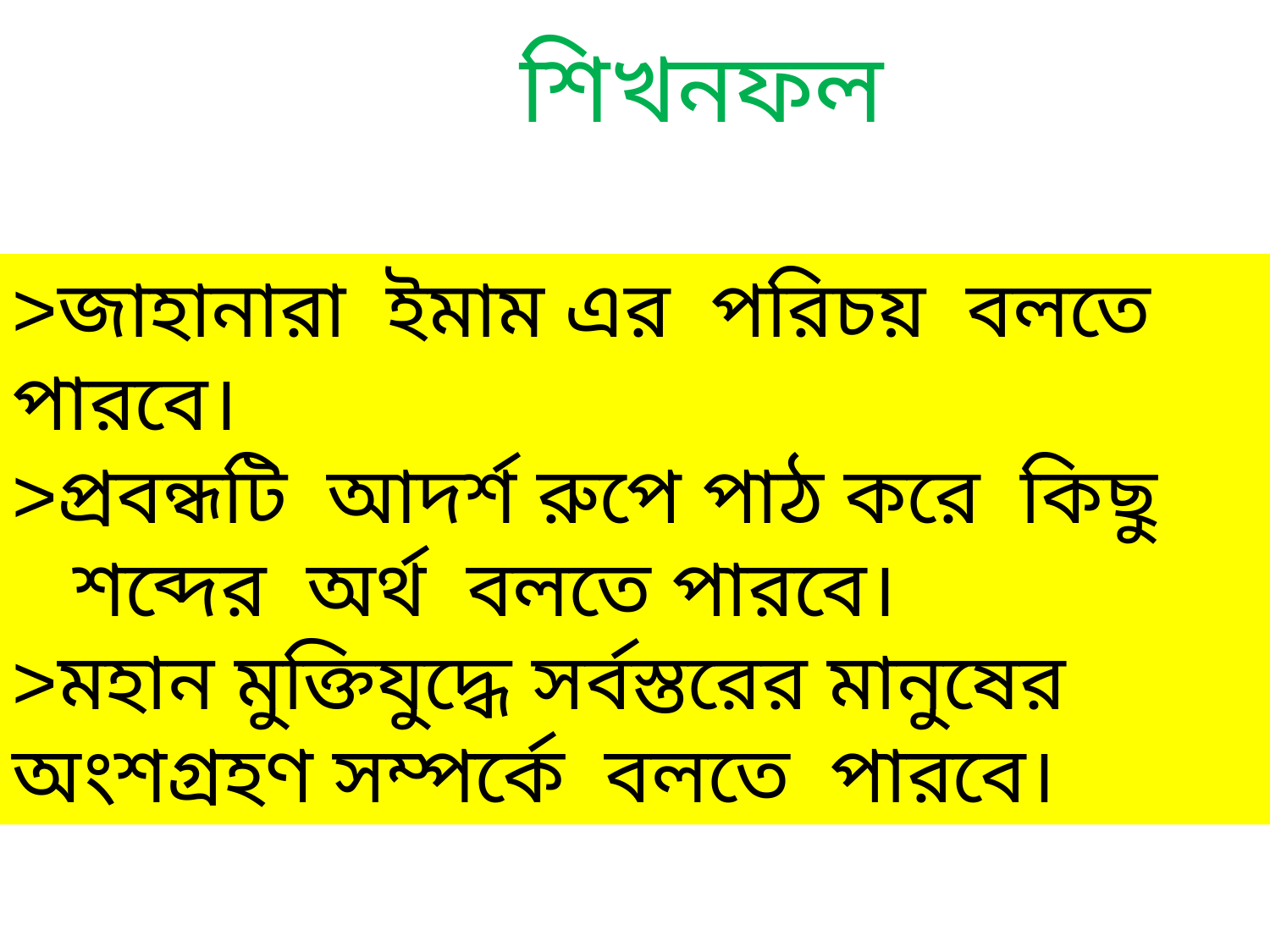

শিখনফল
>জাহানারা  ইমাম এর  পরিচয়  বলতে পারবে।
>প্রবন্ধটি  আদর্শ রুপে পাঠ করে  কিছু         শব্দের  অর্থ  বলতে পারবে।
>মহান মুক্তিযুদ্ধে সর্বস্তরের মানুষের        অংশগ্রহণ সম্পর্কে  বলতে  পারবে।